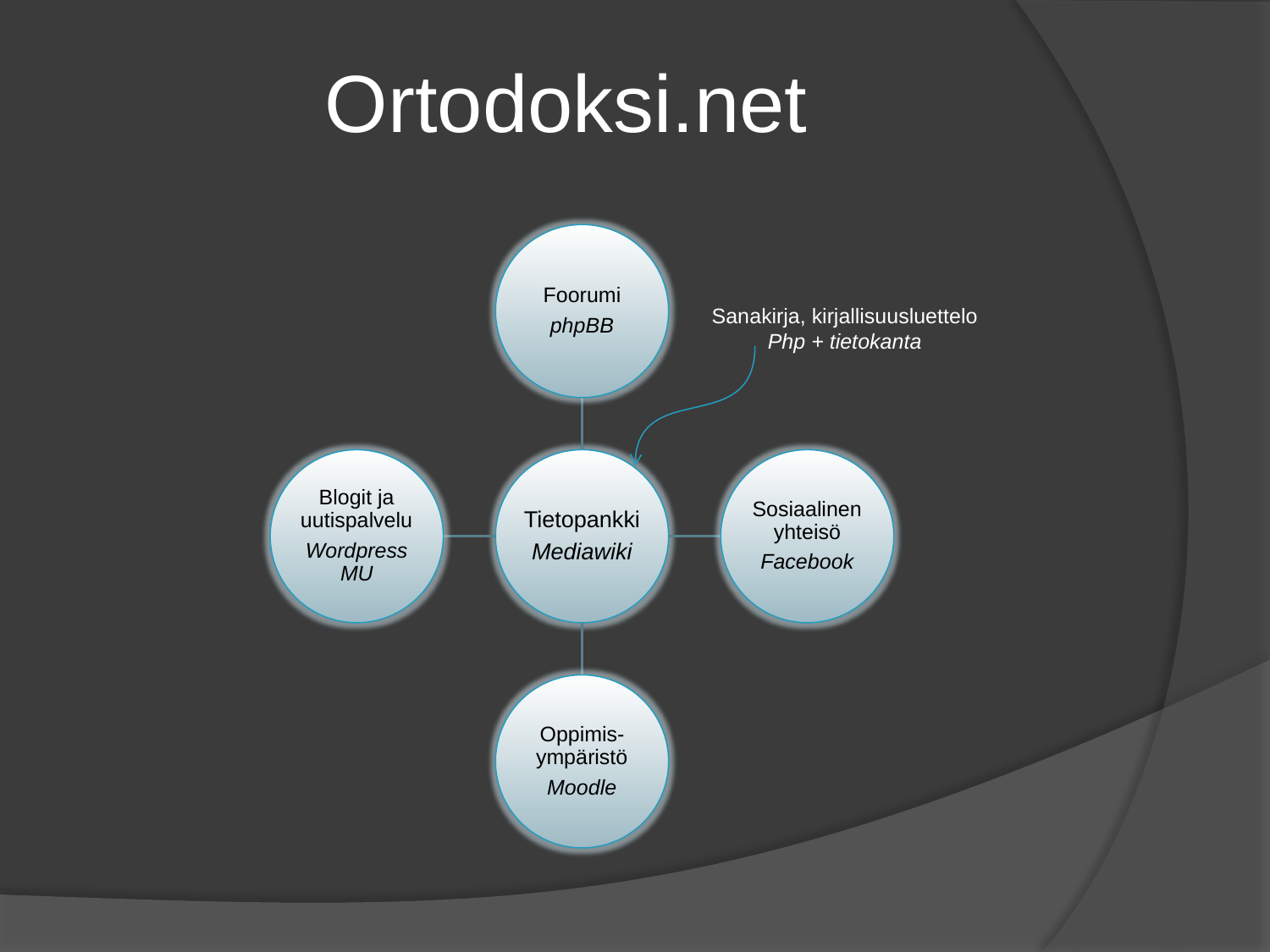

# Ortodoksi.net
Tietopankki
Mediawiki

Foorumi
phpBB

Sosiaalinen yhteisö
Facebook

Oppimis-ympäristö
Moodle

Blogit ja uutispalvelu
Wordpress MU
Sanakirja, kirjallisuusluettelo
Php + tietokanta